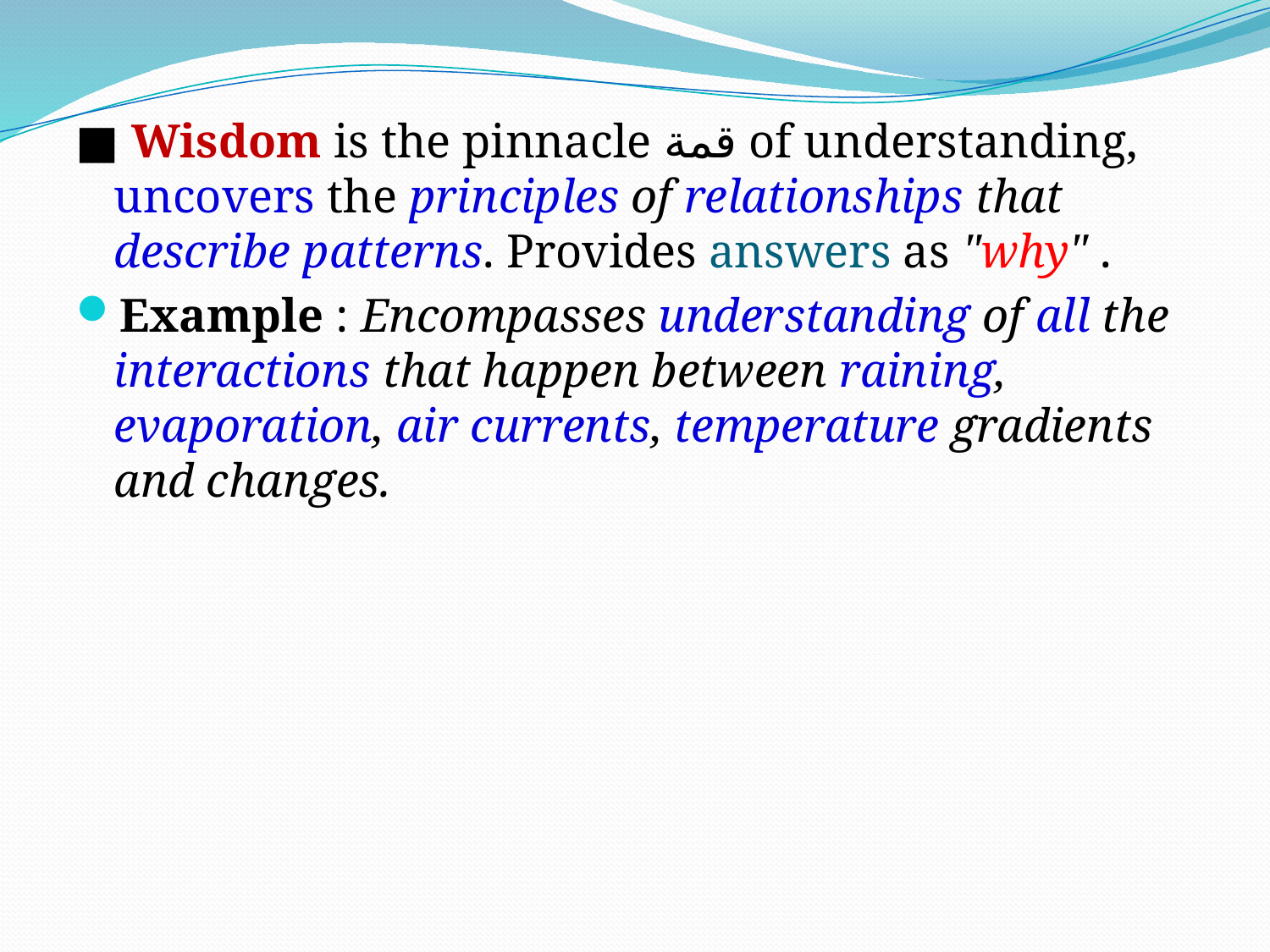

■ Wisdom is the pinnacle قمة of understanding, uncovers the principles of relationships that describe patterns. Provides answers as "why" .
Example : Encompasses understanding of all the interactions that happen between raining,
evaporation, air currents, temperature gradients and changes.